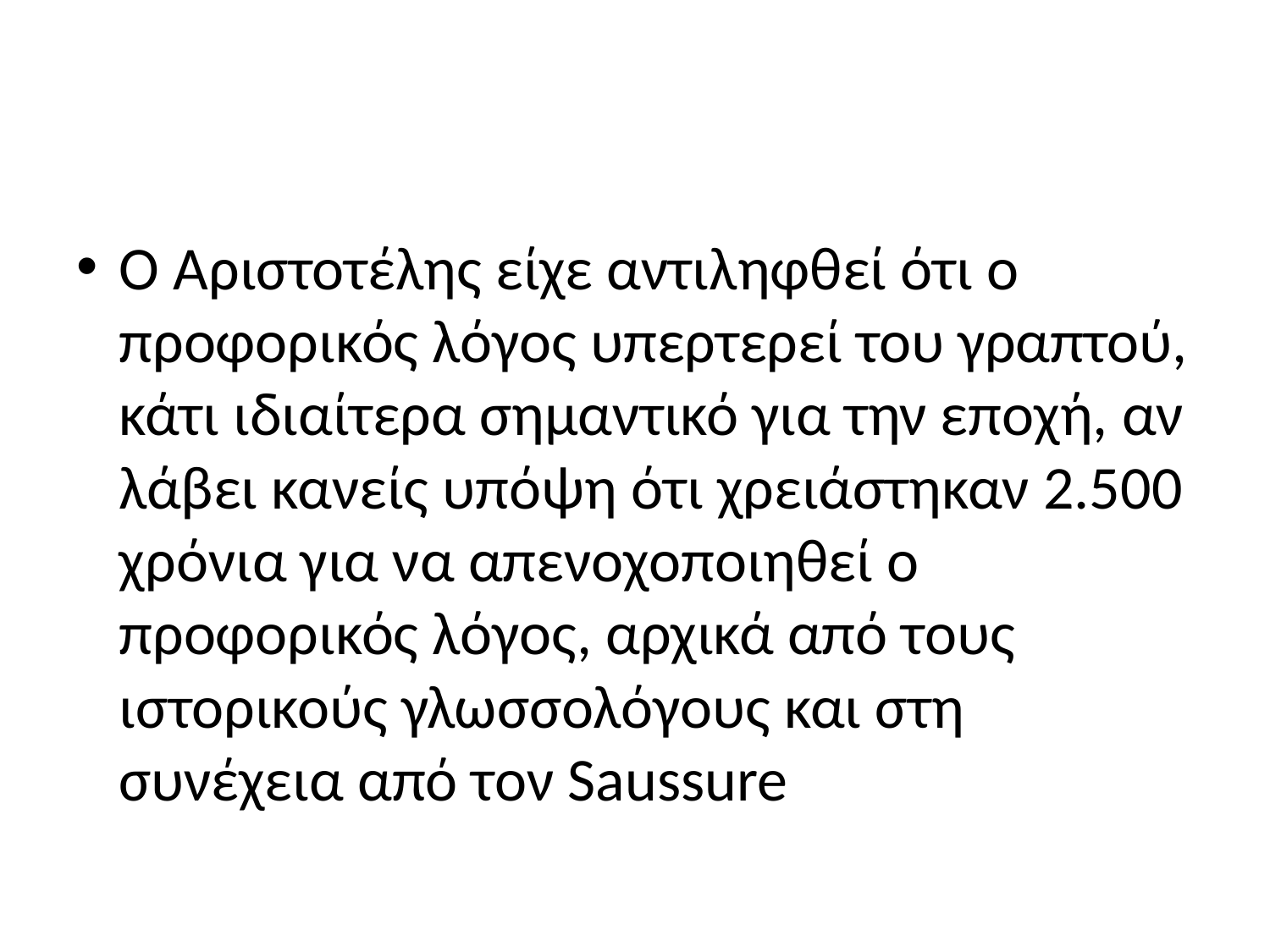

#
Ο Αριστοτέλης είχε αντιληφθεί ότι ο προφορικός λόγος υπερτερεί του γραπτού, κάτι ιδιαίτερα σημαντικό για την εποχή, αν λάβει κανείς υπόψη ότι χρειάστηκαν 2.500 χρόνια για να απενοχοποιηθεί ο προφορικός λόγος, αρχικά από τους ιστορικούς γλωσσολόγους και στη συνέχεια από τον Saussure